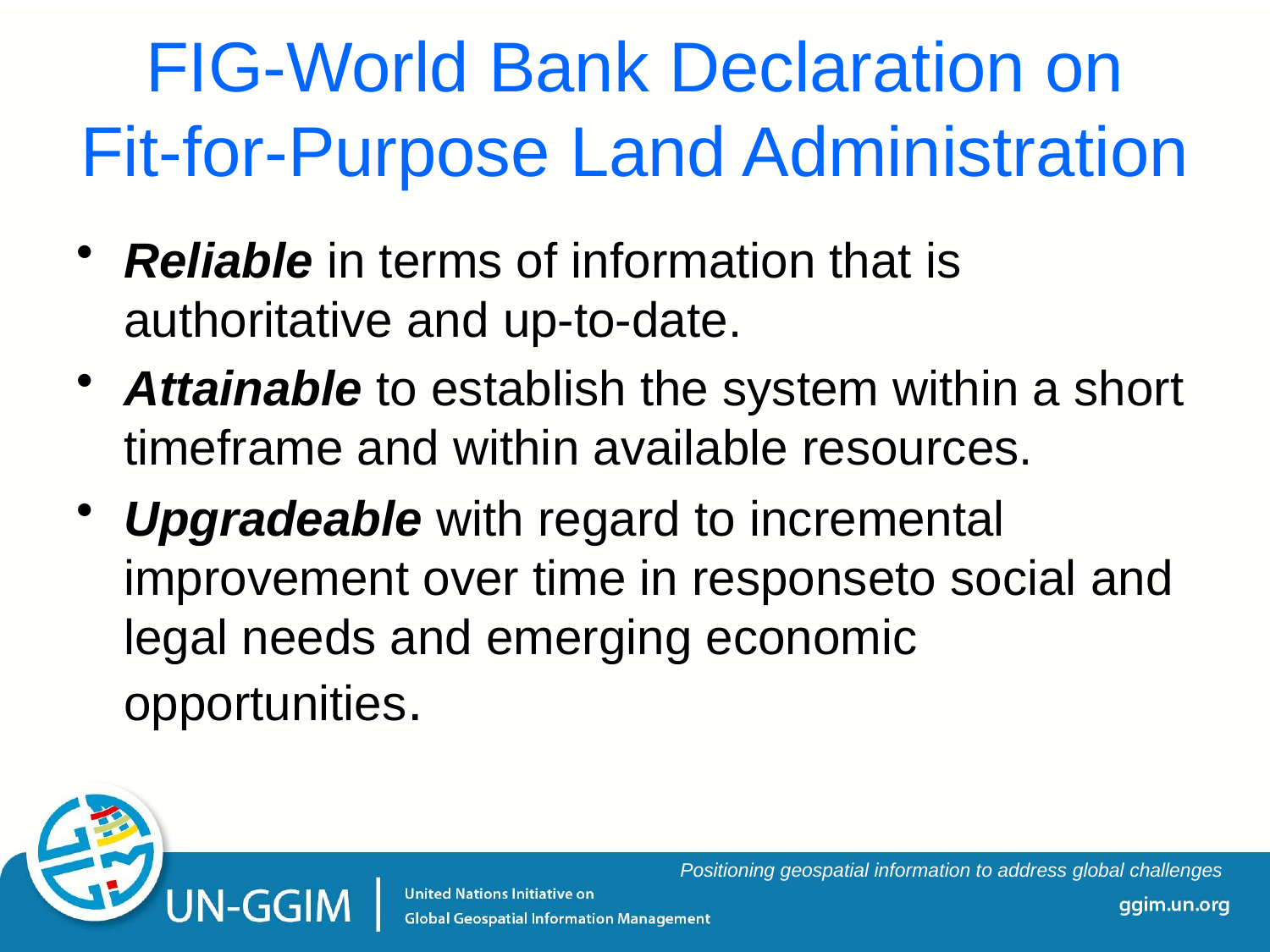

# FIG-World Bank Declaration on Fit-for-Purpose Land Administration
Reliable in terms of information that is authoritative and up-to-date.
Attainable to establish the system within a short timeframe and within available resources.
Upgradeable with regard to incremental improvement over time in responseto social and legal needs and emerging economic opportunities.